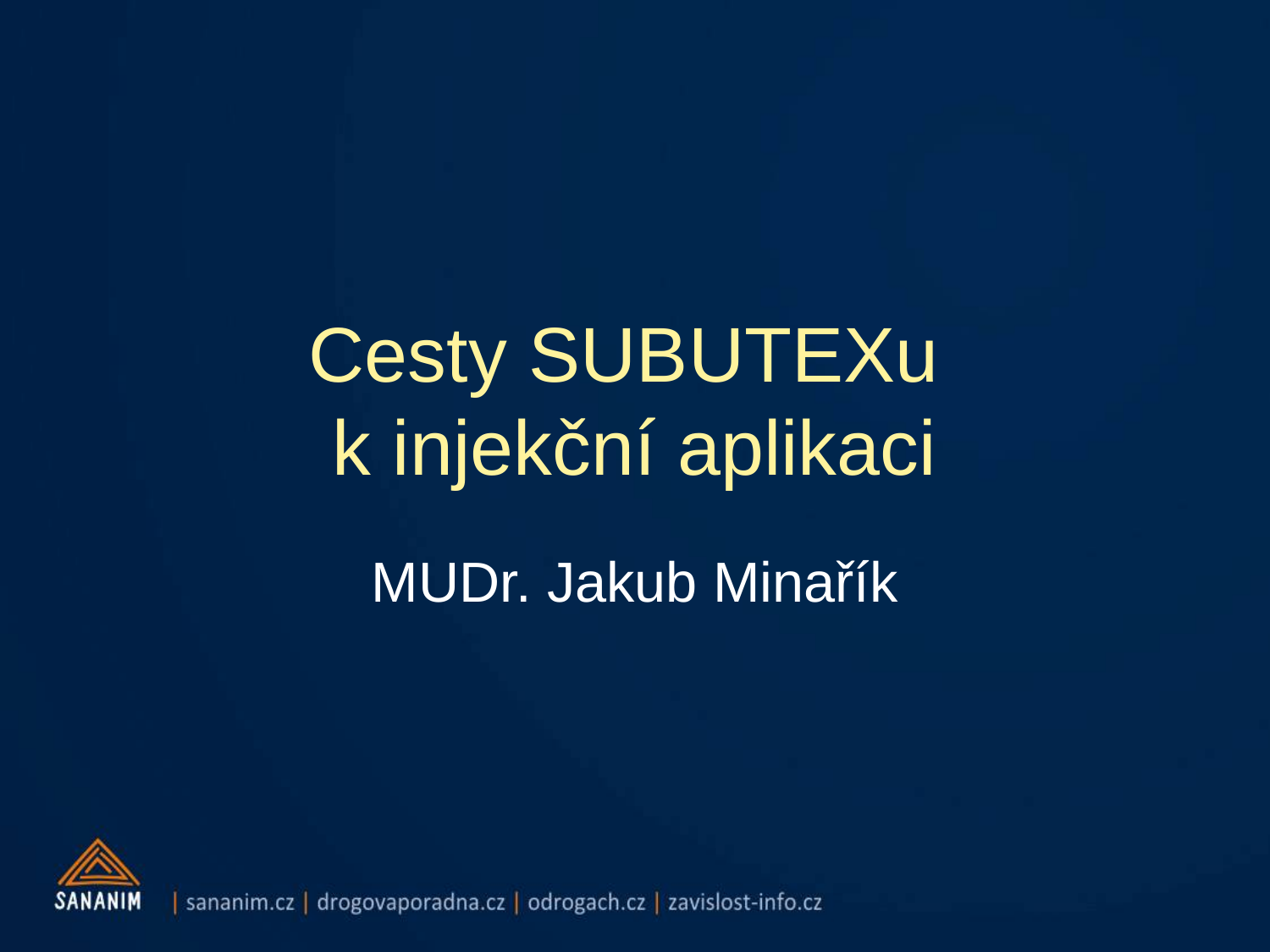

# Cesty SUBUTEXu k injekční aplikaci
MUDr. Jakub Minařík